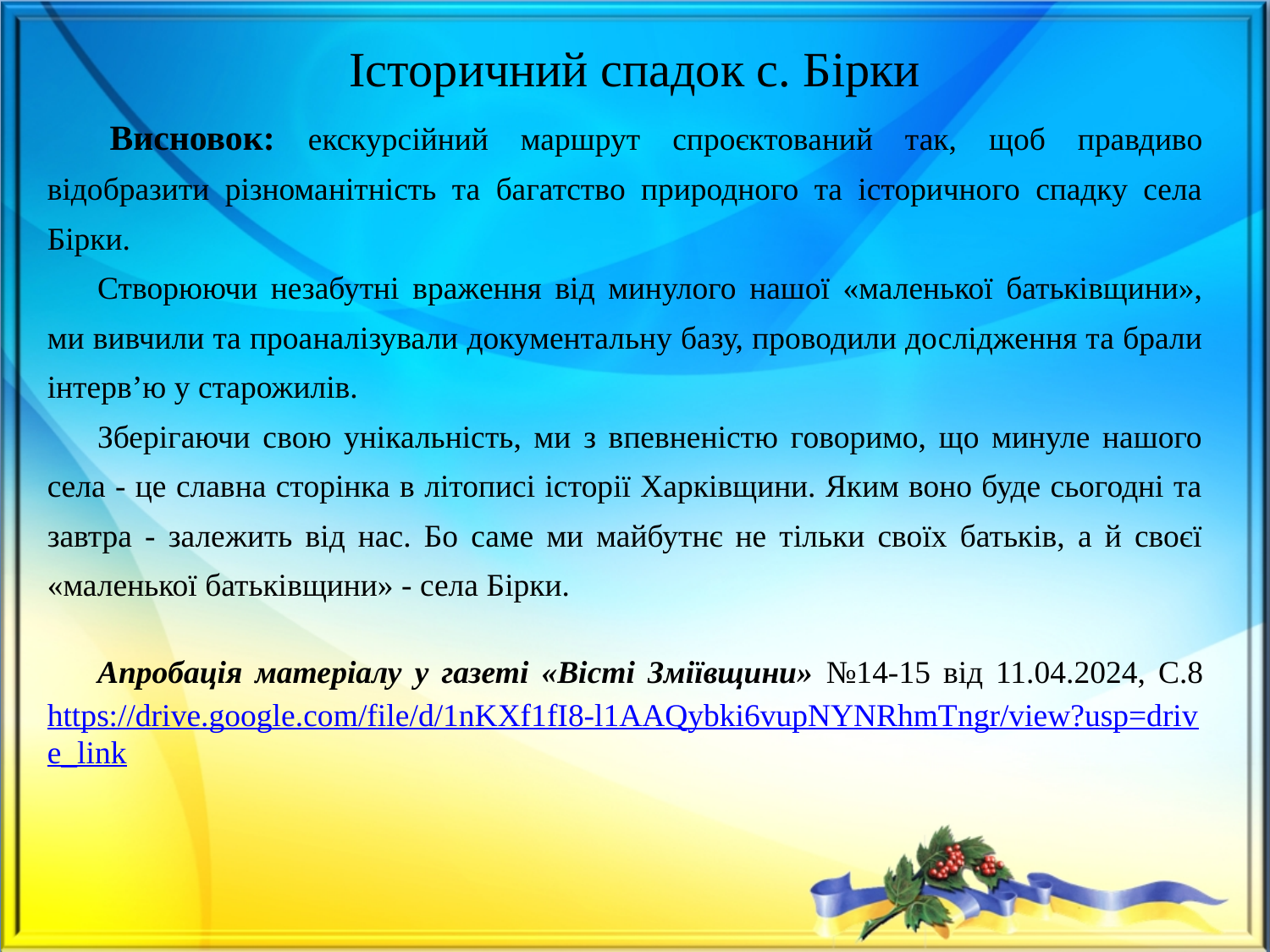

# Історичний спадок с. Бірки
Висновок: екскурсійний маршрут спроєктований так, щоб правдиво відобразити різноманітність та багатство природного та історичного спадку села Бірки.
Створюючи незабутні враження від минулого нашої «маленької батьківщини», ми вивчили та проаналізували документальну базу, проводили дослідження та брали інтерв’ю у старожилів.
Зберігаючи свою унікальність, ми з впевненістю говоримо, що минуле нашого села - це славна сторінка в літописі історії Харківщини. Яким воно буде сьогодні та завтра - залежить від нас. Бо саме ми майбутнє не тільки своїх батьків, а й своєї «маленької батьківщини» - села Бірки.

Апробація матеріалу у газеті «Вісті Зміївщини» №14-15 від 11.04.2024, С.8 https://drive.google.com/file/d/1nKXf1fI8-l1AAQybki6vupNYNRhmTngr/view?usp=drive_link